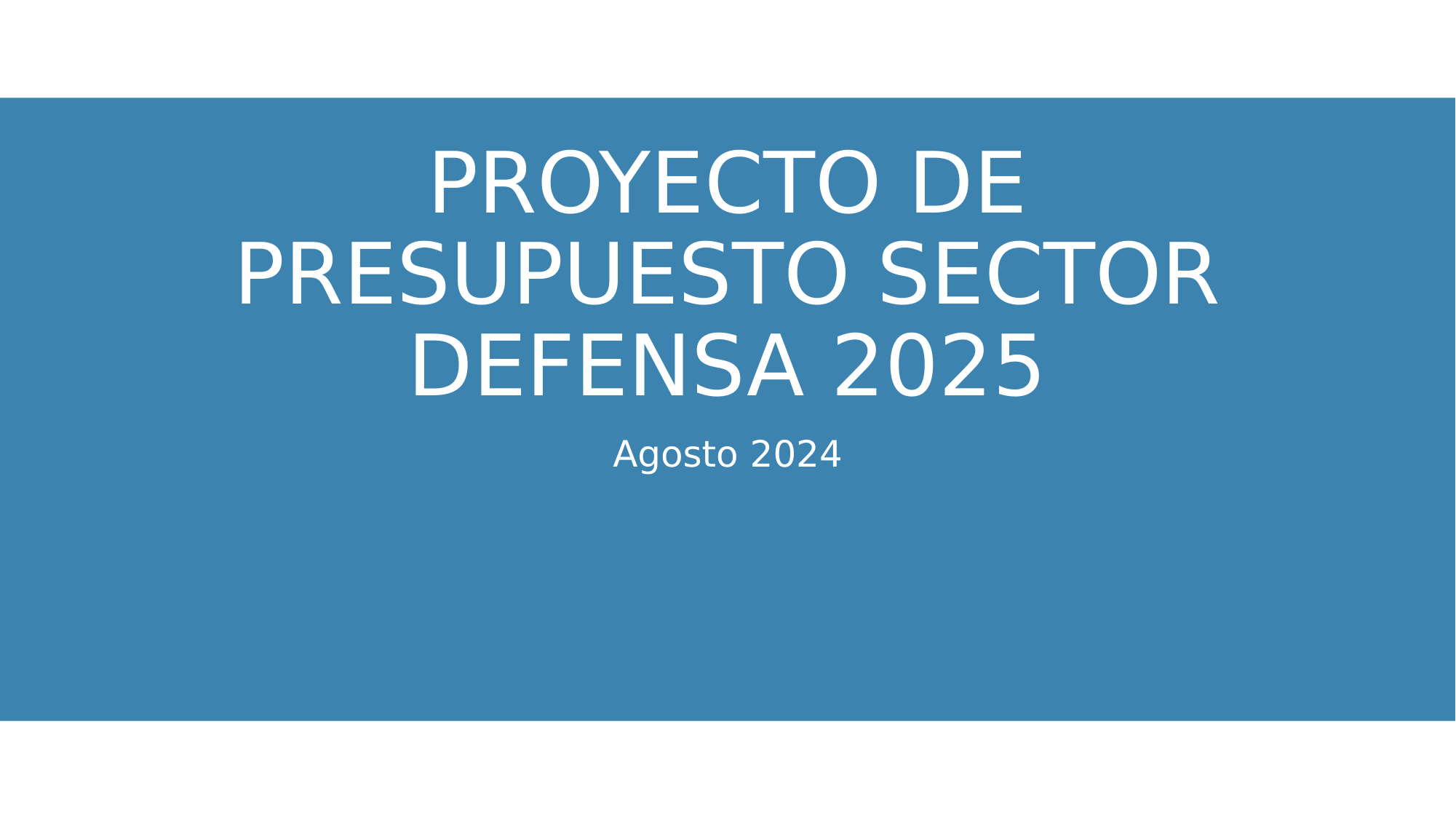

# PROYECTO DE PRESUPUESTO SECTOR DEFENSA 2025
Agosto 2024